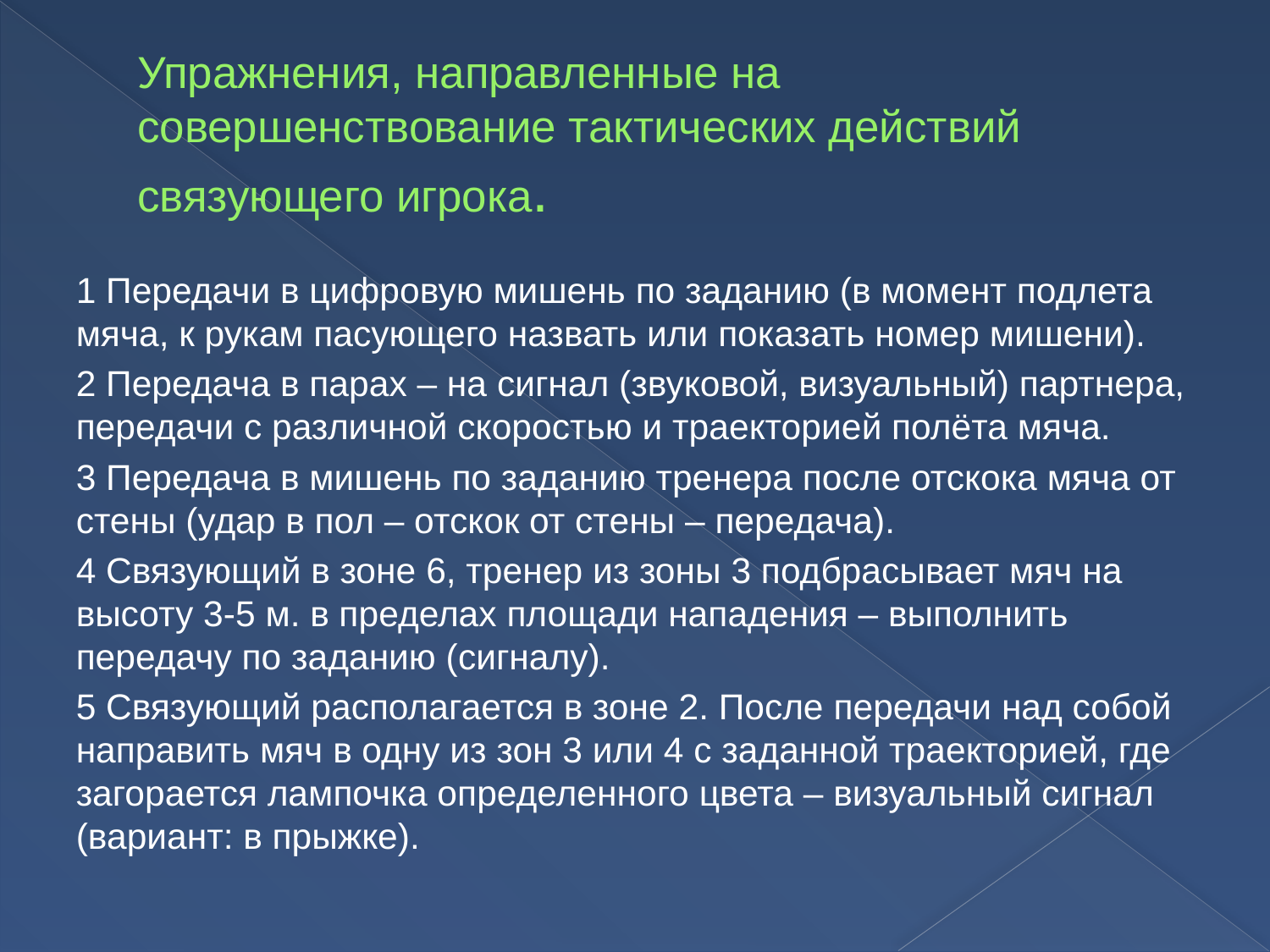

# Упражнения, направленные на совершенствование тактических действий связующего игрока.
1 Передачи в цифровую мишень по заданию (в момент подлета мяча, к рукам пасующего назвать или показать номер мишени).
2 Передача в парах – на сигнал (звуковой, визуальный) партнера, передачи с различной скоростью и траекторией полёта мяча.
3 Передача в мишень по заданию тренера после отскока мяча от стены (удар в пол – отскок от стены – передача).
4 Связующий в зоне 6, тренер из зоны 3 подбрасывает мяч на высоту 3-5 м. в пределах площади нападения – выполнить передачу по заданию (сигналу).
5 Связующий располагается в зоне 2. После передачи над собой направить мяч в одну из зон 3 или 4 с заданной траекторией, где загорается лампочка определенного цвета – визуальный сигнал (вариант: в прыжке).